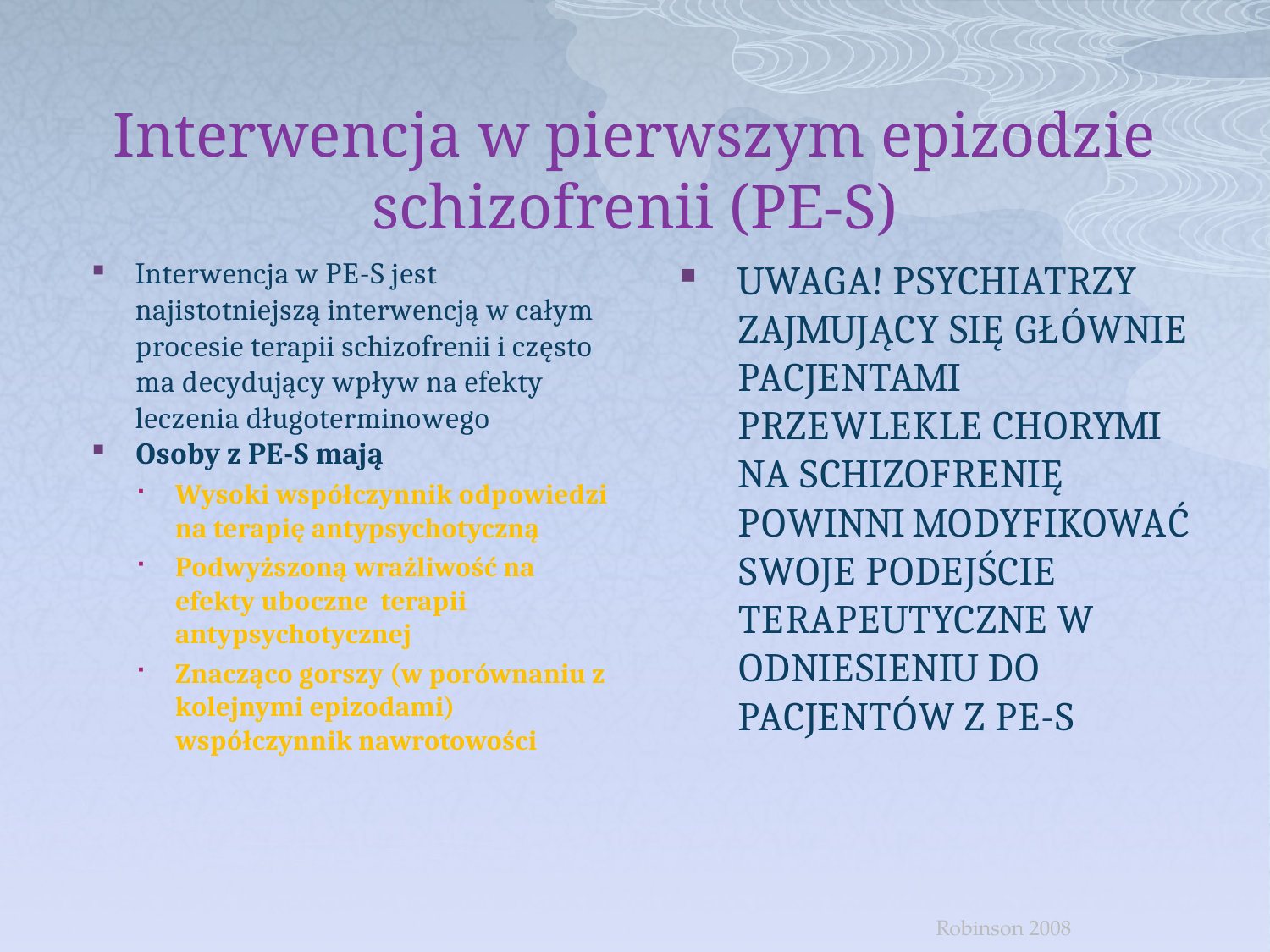

# Interwencja w pierwszym epizodzie schizofrenii (PE-S)
Interwencja w PE-S jest najistotniejszą interwencją w całym procesie terapii schizofrenii i często ma decydujący wpływ na efekty leczenia długoterminowego
Osoby z PE-S mają
Wysoki współczynnik odpowiedzi na terapię antypsychotyczną
Podwyższoną wrażliwość na efekty uboczne  terapii antypsychotycznej
Znacząco gorszy (w porównaniu z kolejnymi epizodami) współczynnik nawrotowości
UWAGA! PSYCHIATRZY ZAJMUJĄCY SIĘ GŁÓWNIE PACJENTAMI PRZEWLEKLE CHORYMI NA SCHIZOFRENIĘ POWINNI MODYFIKOWAĆ SWOJE PODEJŚCIE TERAPEUTYCZNE W ODNIESIENIU DO PACJENTÓW Z PE-S
Robinson 2008